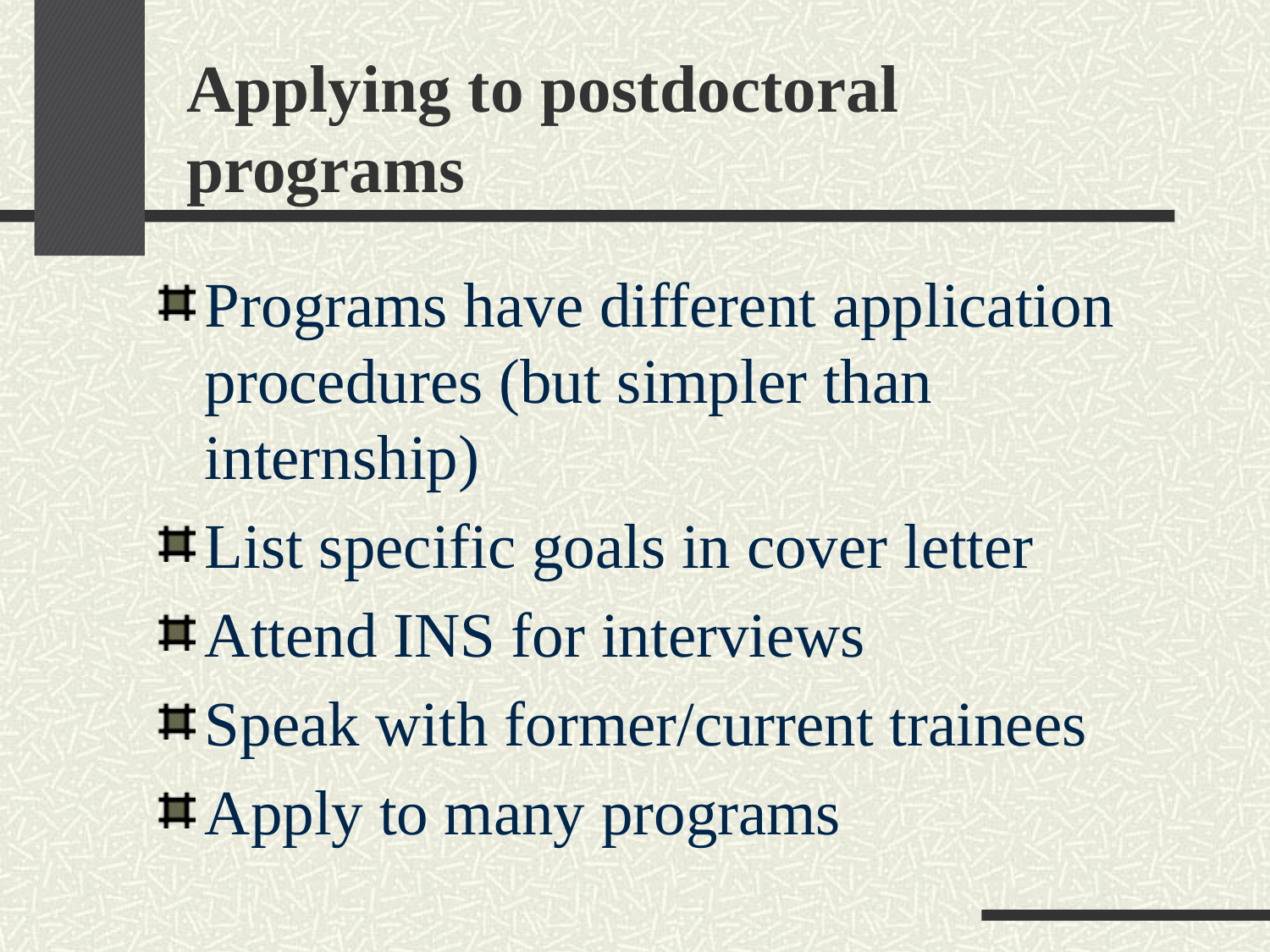

Applying to postdoctoral programs
Programs have different application procedures (but simpler than internship)
List specific goals in cover letter
Attend INS for interviews
Speak with former/current trainees
Apply to many programs